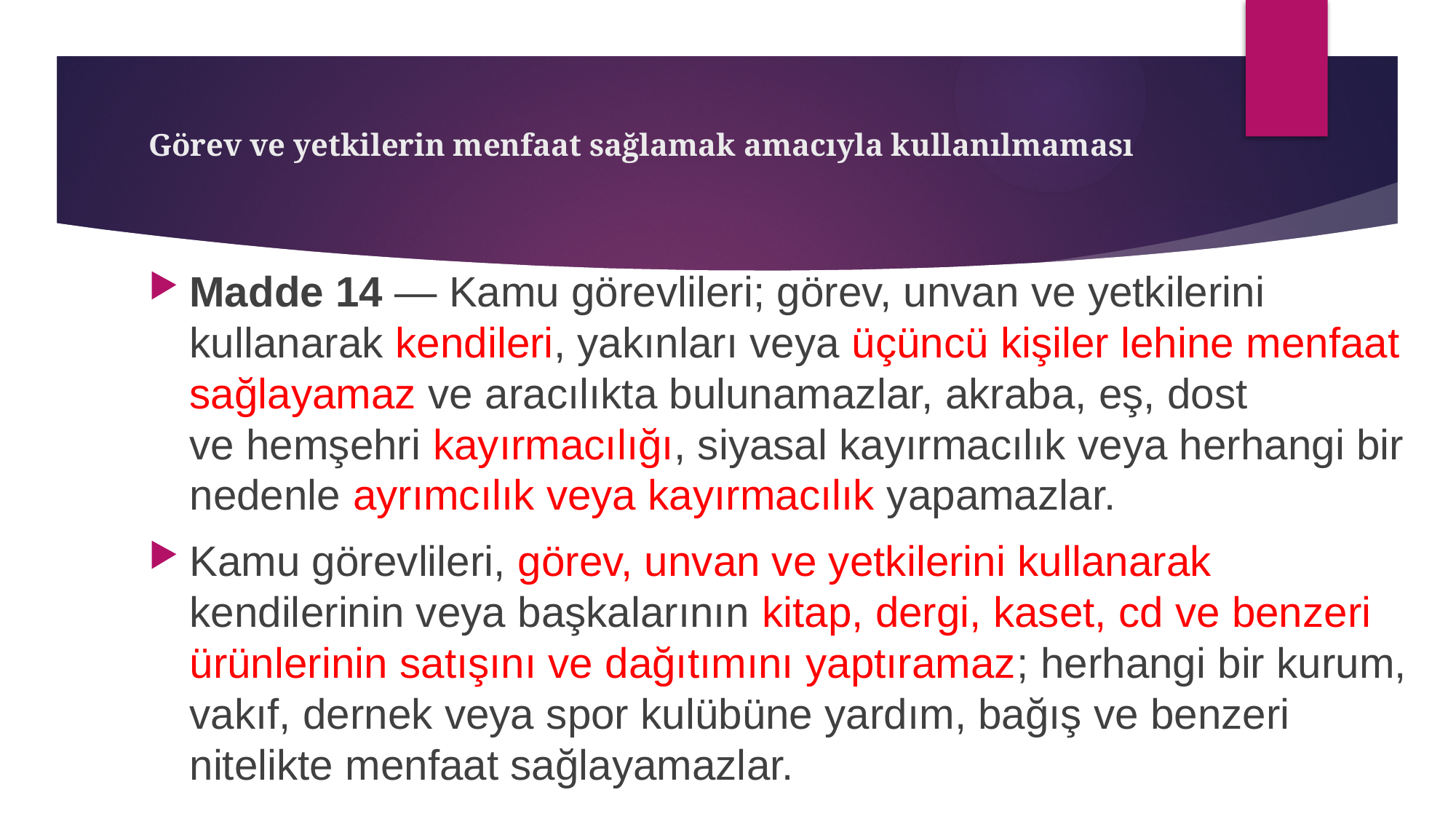

# Görev ve yetkilerin menfaat sağlamak amacıyla kullanılmaması
Madde 14 — Kamu görevlileri; görev, unvan ve yetkilerini kullanarak kendileri, yakınları veya üçüncü kişiler lehine menfaat sağlayamaz ve aracılıkta bulunamazlar, akraba, eş, dost ve hemşehri kayırmacılığı, siyasal kayırmacılık veya herhangi bir nedenle ayrımcılık veya kayırmacılık yapamazlar.
Kamu görevlileri, görev, unvan ve yetkilerini kullanarak kendilerinin veya başkalarının kitap, dergi, kaset, cd ve benzeri ürünlerinin satışını ve dağıtımını yaptıramaz; herhangi bir kurum, vakıf, dernek veya spor kulübüne yardım, bağış ve benzeri nitelikte menfaat sağlayamazlar.